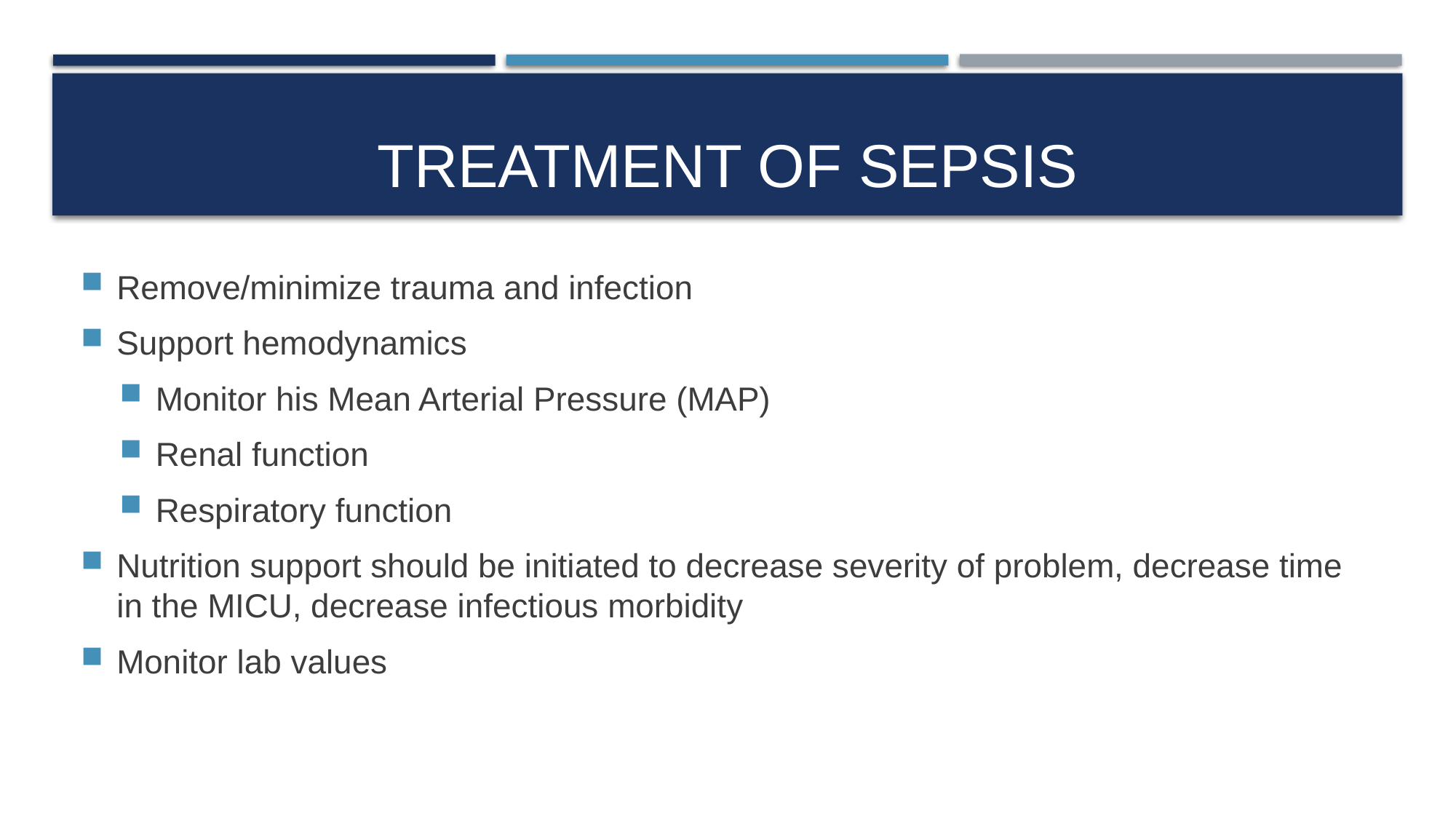

# Treatment of sepsis
Remove/minimize trauma and infection
Support hemodynamics
Monitor his Mean Arterial Pressure (MAP)
Renal function
Respiratory function
Nutrition support should be initiated to decrease severity of problem, decrease time in the MICU, decrease infectious morbidity
Monitor lab values